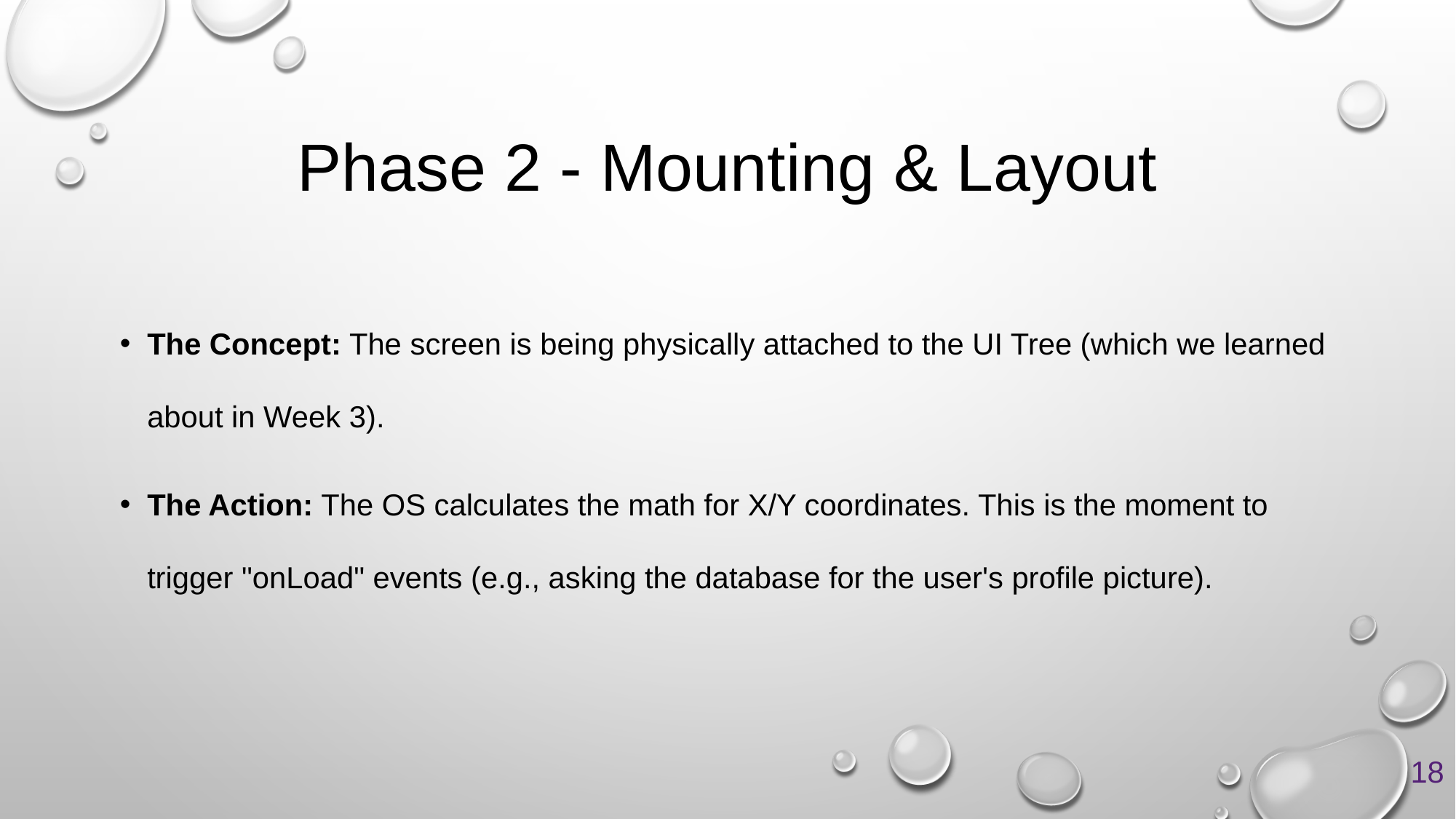

# Phase 2 - Mounting & Layout
The Concept: The screen is being physically attached to the UI Tree (which we learned about in Week 3).
The Action: The OS calculates the math for X/Y coordinates. This is the moment to trigger "onLoad" events (e.g., asking the database for the user's profile picture).
18